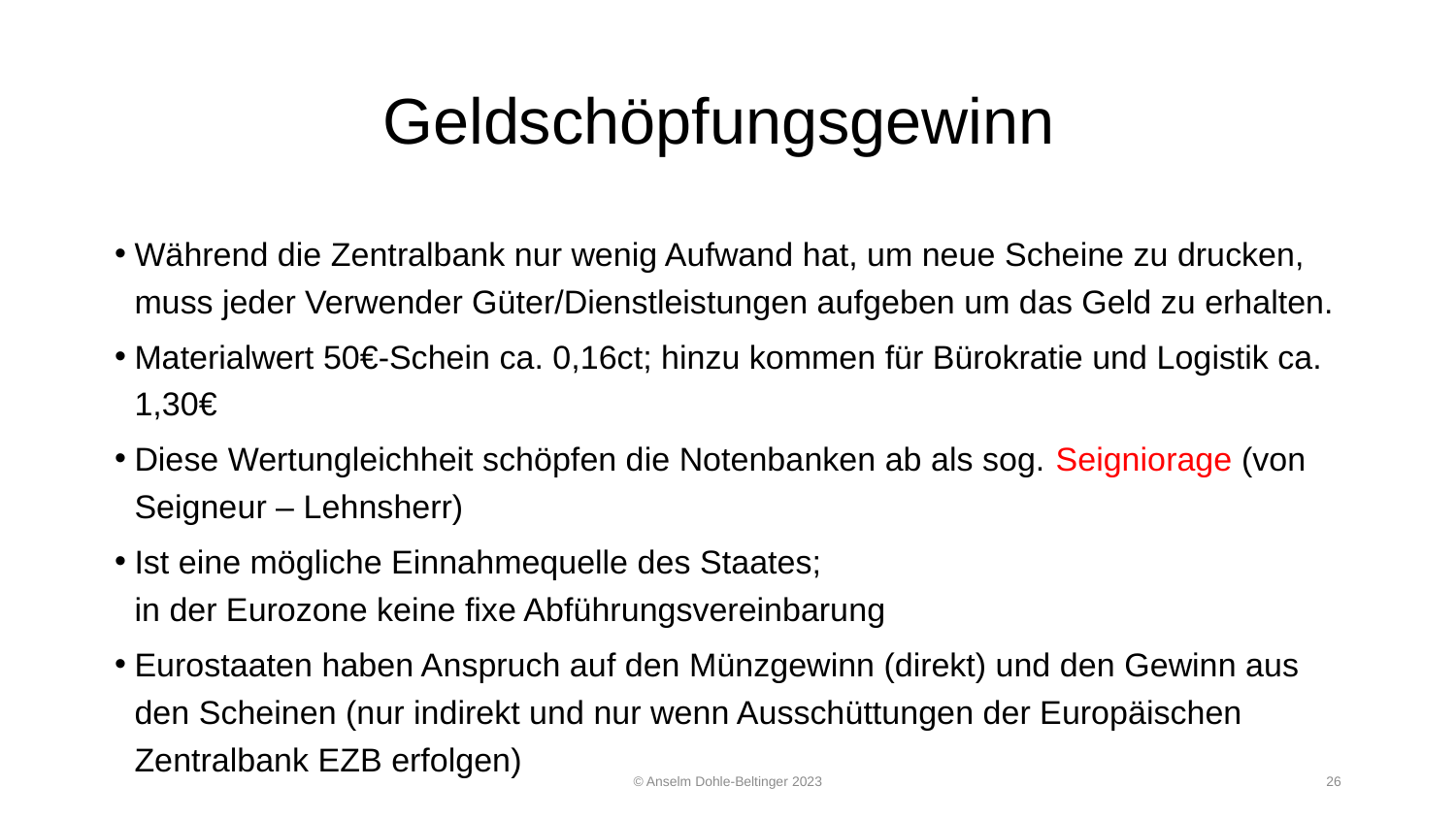

# Geldschöpfungsgewinn
Während die Zentralbank nur wenig Aufwand hat, um neue Scheine zu drucken, muss jeder Verwender Güter/Dienstleistungen aufgeben um das Geld zu erhalten.
Materialwert 50€-Schein ca. 0,16ct; hinzu kommen für Bürokratie und Logistik ca. 1,30€
Diese Wertungleichheit schöpfen die Notenbanken ab als sog. Seigniorage (von Seigneur – Lehnsherr)
Ist eine mögliche Einnahmequelle des Staates;
in der Eurozone keine fixe Abführungsvereinbarung
Eurostaaten haben Anspruch auf den Münzgewinn (direkt) und den Gewinn aus den Scheinen (nur indirekt und nur wenn Ausschüttungen der Europäischen Zentralbank EZB erfolgen)
© Anselm Dohle-Beltinger 2023
26